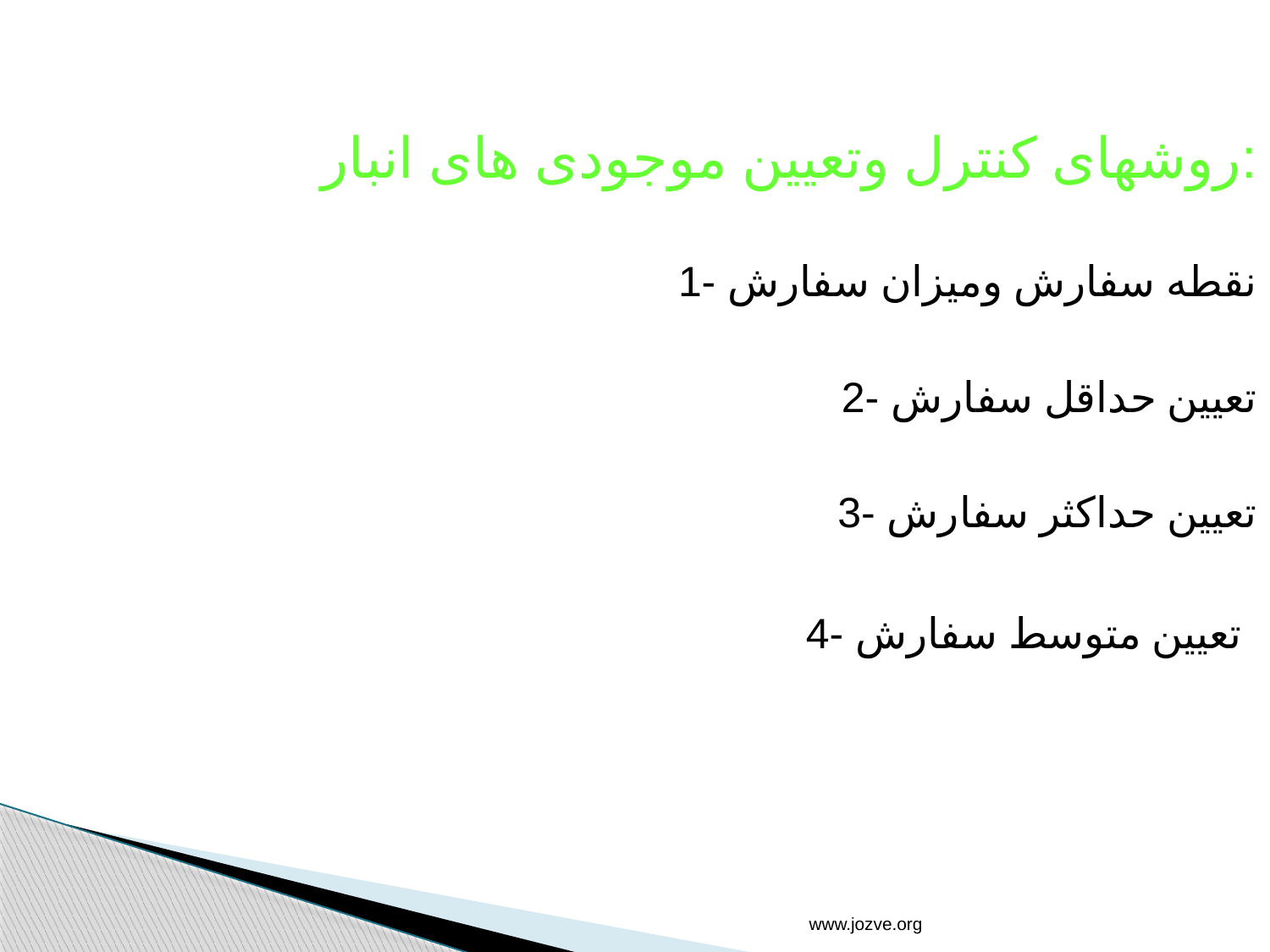

روشهای کنترل وتعیین موجودی های انبار:

1- نقطه سفارش ومیزان سفارش

2- تعیین حداقل سفارش

3- تعیین حداکثر سفارش

4- تعیین متوسط سفارش

www.jozve.org